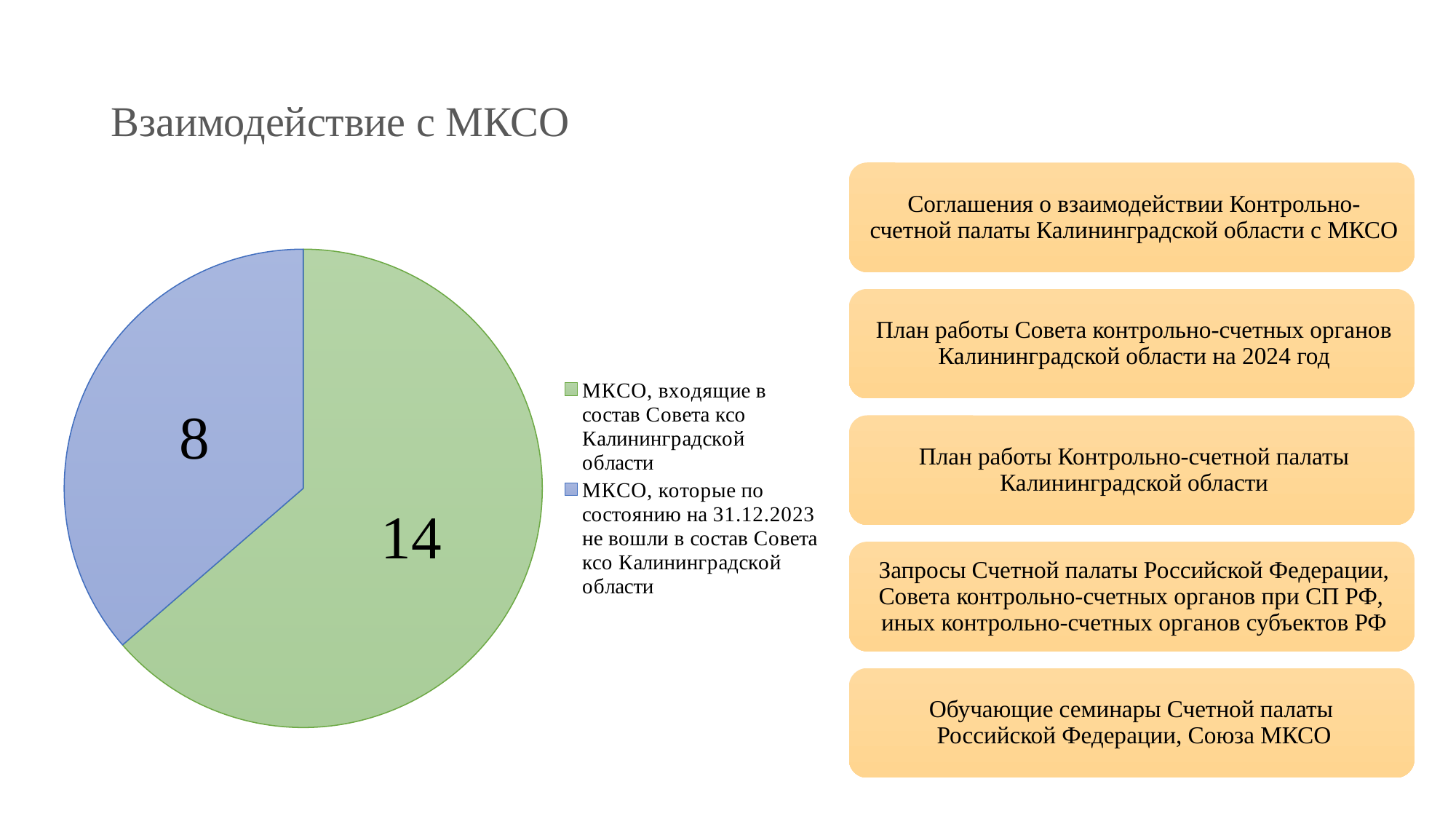

# Взаимодействие с МКСО
Соглашения о взаимодействии Контрольно-счетной палаты Калининградской области с МКСО
План работы Совета контрольно-счетных органов Калининградской области на 2024 год
План работы Контрольно-счетной палаты Калининградской области
Запросы Счетной палаты Российской Федерации, Совета контрольно-счетных органов при СП РФ,
иных контрольно-счетных органов субъектов РФ
Обучающие семинары Счетной палаты
Российской Федерации, Союза МКСО

### Chart

| Category | Количество МКСО |
|---|---|
| МКСО, входящие в состав Совета ксо Калининградской области | 14.0 |
| МКСО, которые по состоянию на 31.12.2023 не вошли в состав Совета ксо Калининградской области | 8.0 |